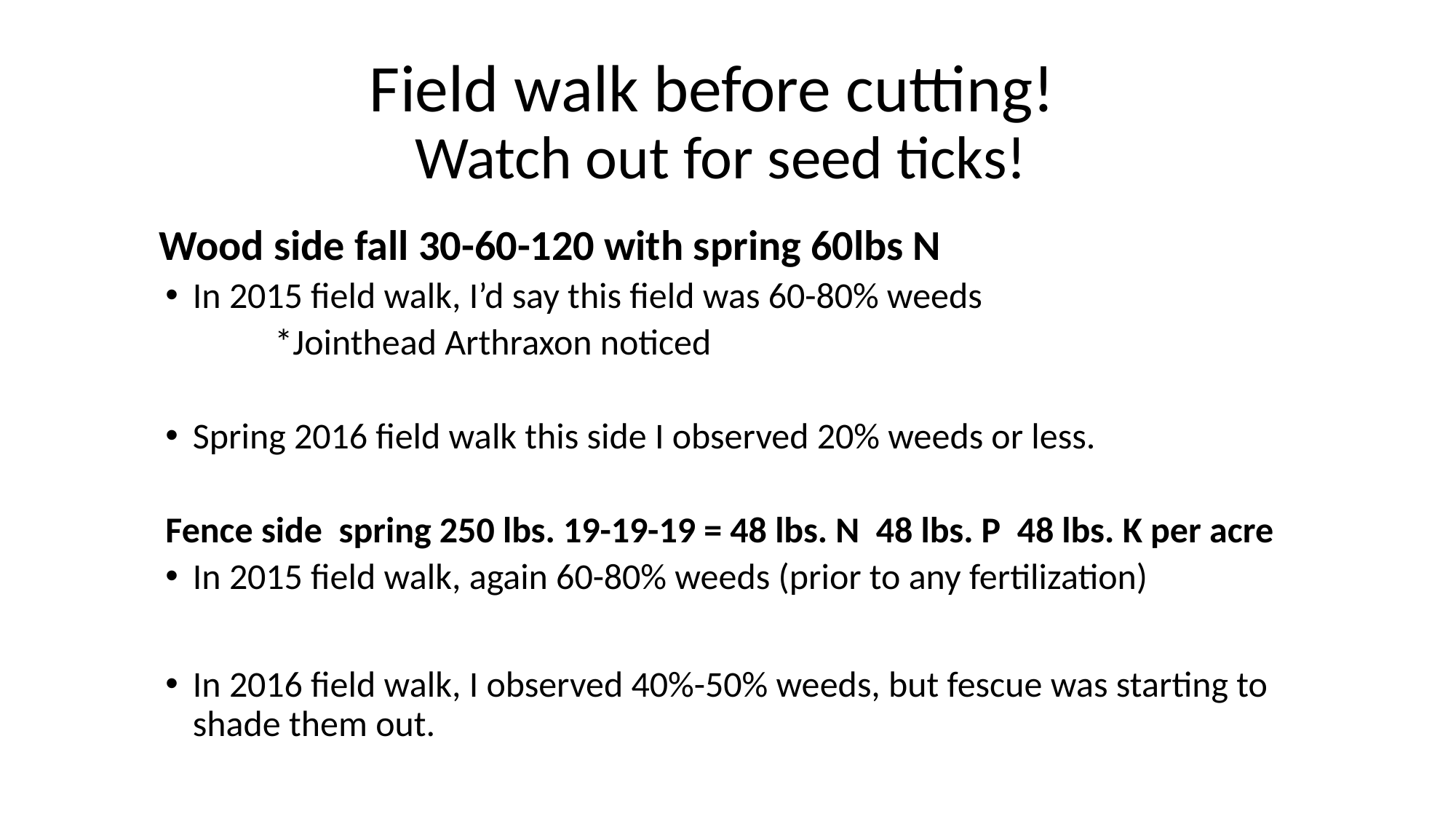

# Field walk before cutting! Watch out for seed ticks!
     Wood side fall 30-60-120 with spring 60lbs N
In 2015 field walk, I’d say this field was 60-80% weeds
	*Jointhead Arthraxon noticed

Spring 2016 field walk this side I observed 20% weeds or less.

Fence side  spring 250 lbs. 19-19-19 = 48 lbs. N  48 lbs. P  48 lbs. K per acre
In 2015 field walk, again 60-80% weeds (prior to any fertilization)

In 2016 field walk, I observed 40%-50% weeds, but fescue was starting to shade them out.